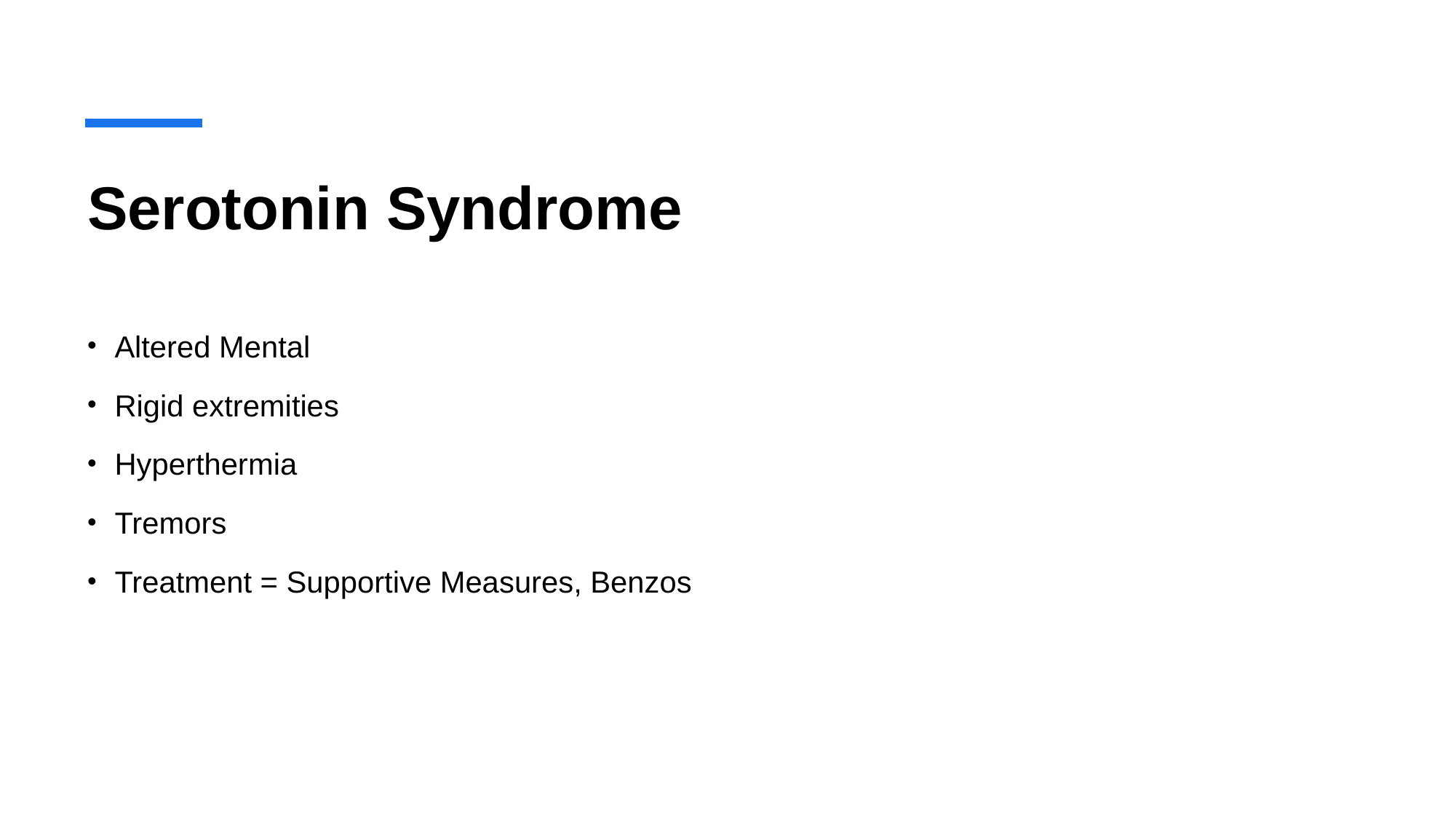

# Serotonin Syndrome
Altered Mental
Rigid extremities
Hyperthermia
Tremors
Treatment = Supportive Measures, Benzos